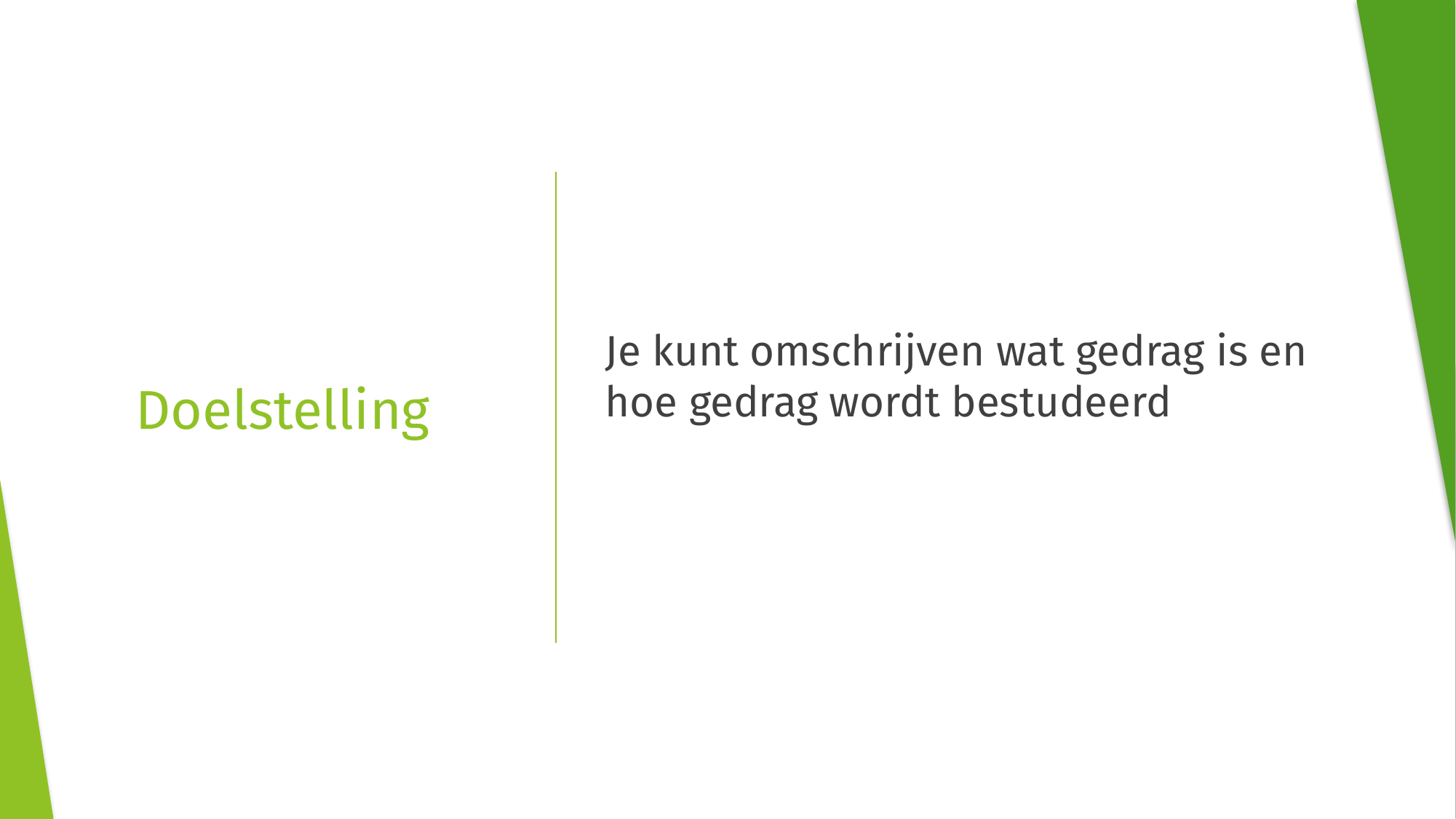

Je kunt omschrijven wat gedrag is en hoe gedrag wordt bestudeerd

# Doelstelling